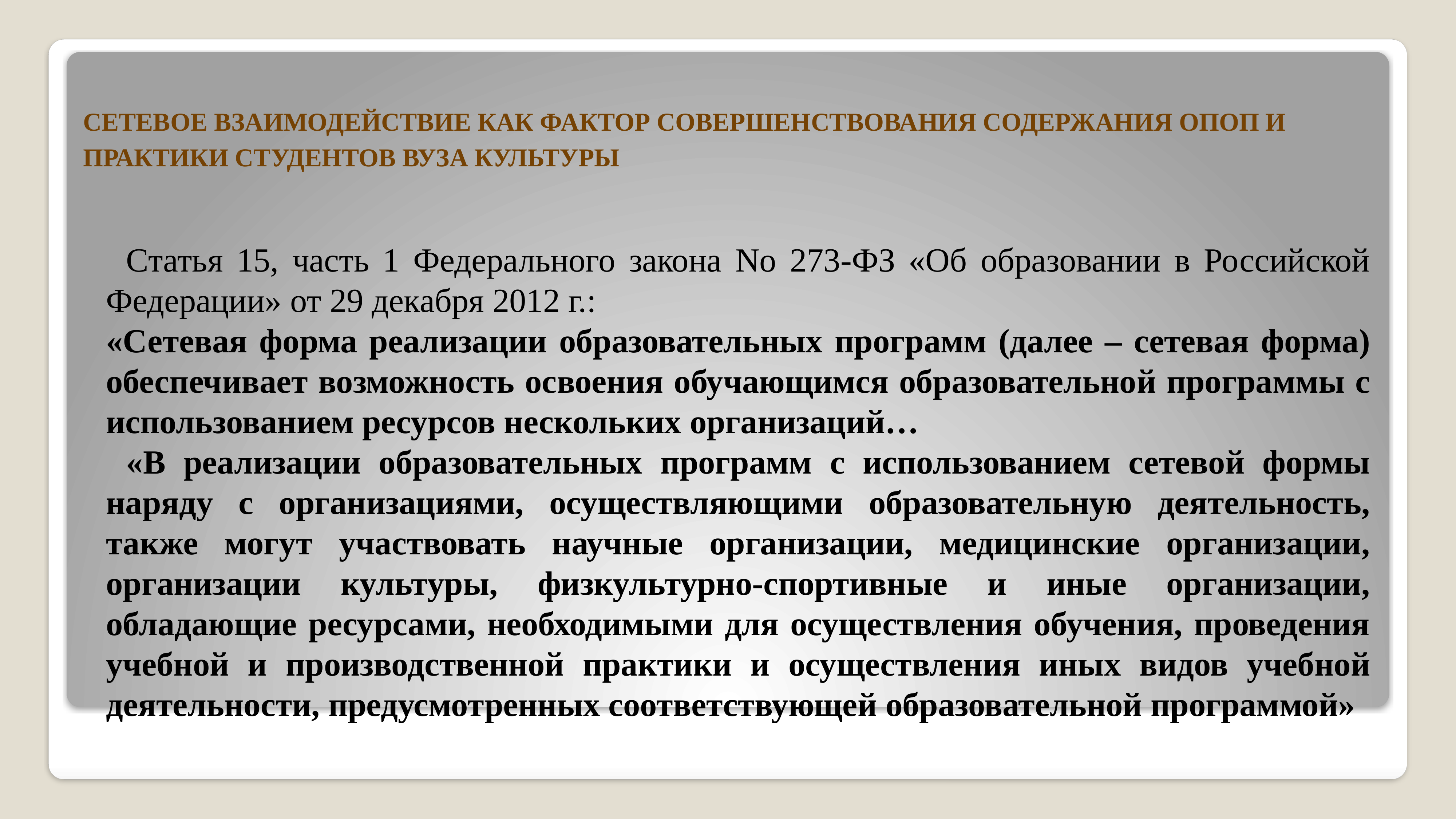

# СЕТЕВОЕ ВЗАИМОДЕЙСТВИЕ КАК ФАКТОР СОВЕРШЕНСТВОВАНИЯ СОДЕРЖАНИЯ ОПОП И ПРАКТИКИ СТУДЕНТОВ ВУЗА КУЛЬТУРЫ

Статья 15, часть 1 Федерального закона No 273-ФЗ «Об образовании в Российской Федерации» от 29 декабря 2012 г.:
«Сетевая форма реализации образовательных программ (далее – сетевая форма) обеспечивает возможность освоения обучающимся образовательной программы с использованием ресурсов нескольких организаций…
«В реализации образовательных программ с использованием сетевой формы наряду с организациями, осуществляющими образовательную деятельность, также могут участвовать научные организации, медицинские организации, организации культуры, физкультурно-спортивные и иные организации, обладающие ресурсами, необходимыми для осуществления обучения, проведения учебной и производственной практики и осуществления иных видов учебной деятельности, предусмотренных соответствующей образовательной программой»